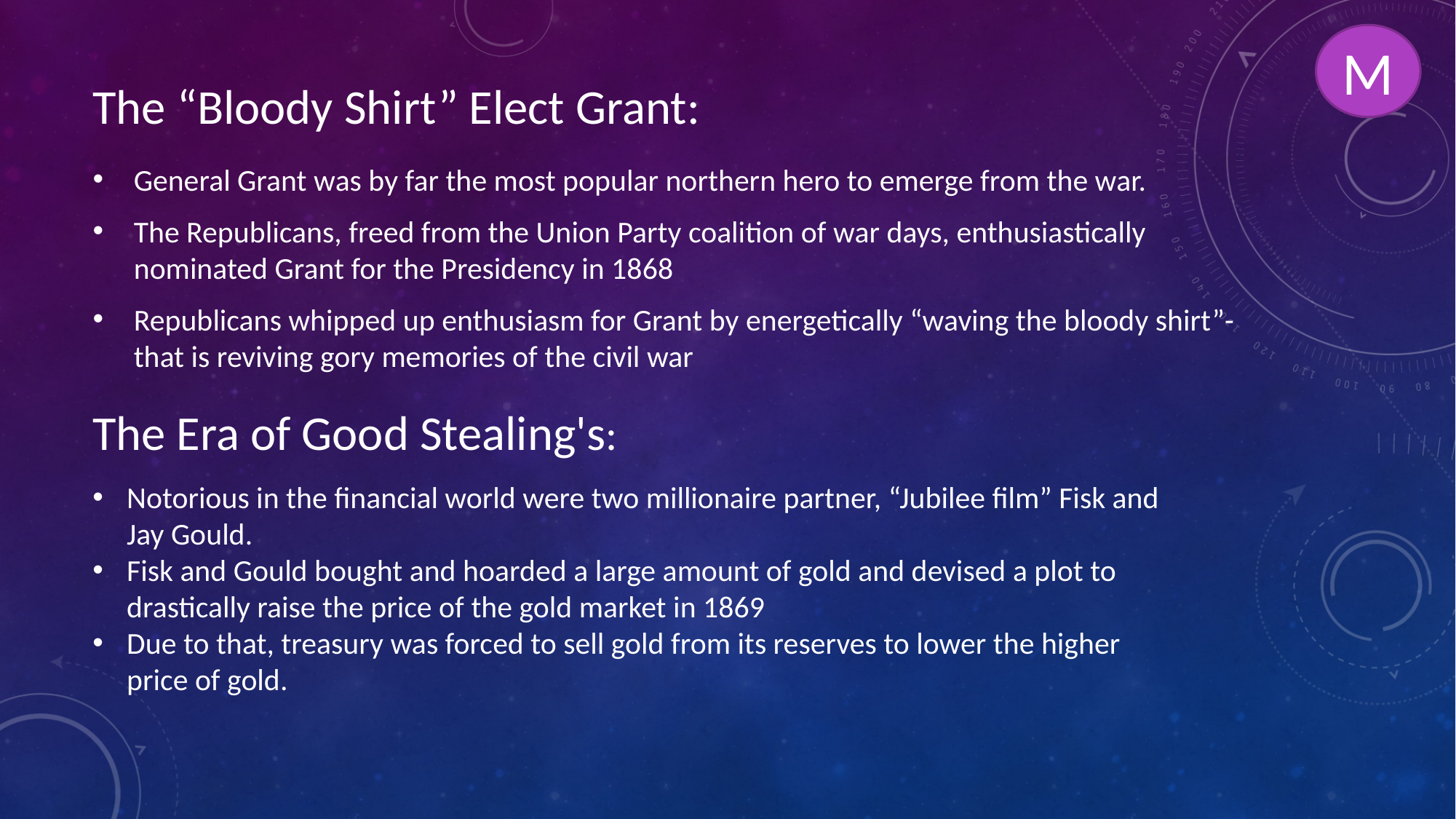

M
# The “Bloody Shirt” Elect Grant:
General Grant was by far the most popular northern hero to emerge from the war.
The Republicans, freed from the Union Party coalition of war days, enthusiastically nominated Grant for the Presidency in 1868
Republicans whipped up enthusiasm for Grant by energetically “waving the bloody shirt”-that is reviving gory memories of the civil war
The Era of Good Stealing's:
Notorious in the financial world were two millionaire partner, “Jubilee film” Fisk and Jay Gould.
Fisk and Gould bought and hoarded a large amount of gold and devised a plot to drastically raise the price of the gold market in 1869
Due to that, treasury was forced to sell gold from its reserves to lower the higher price of gold.